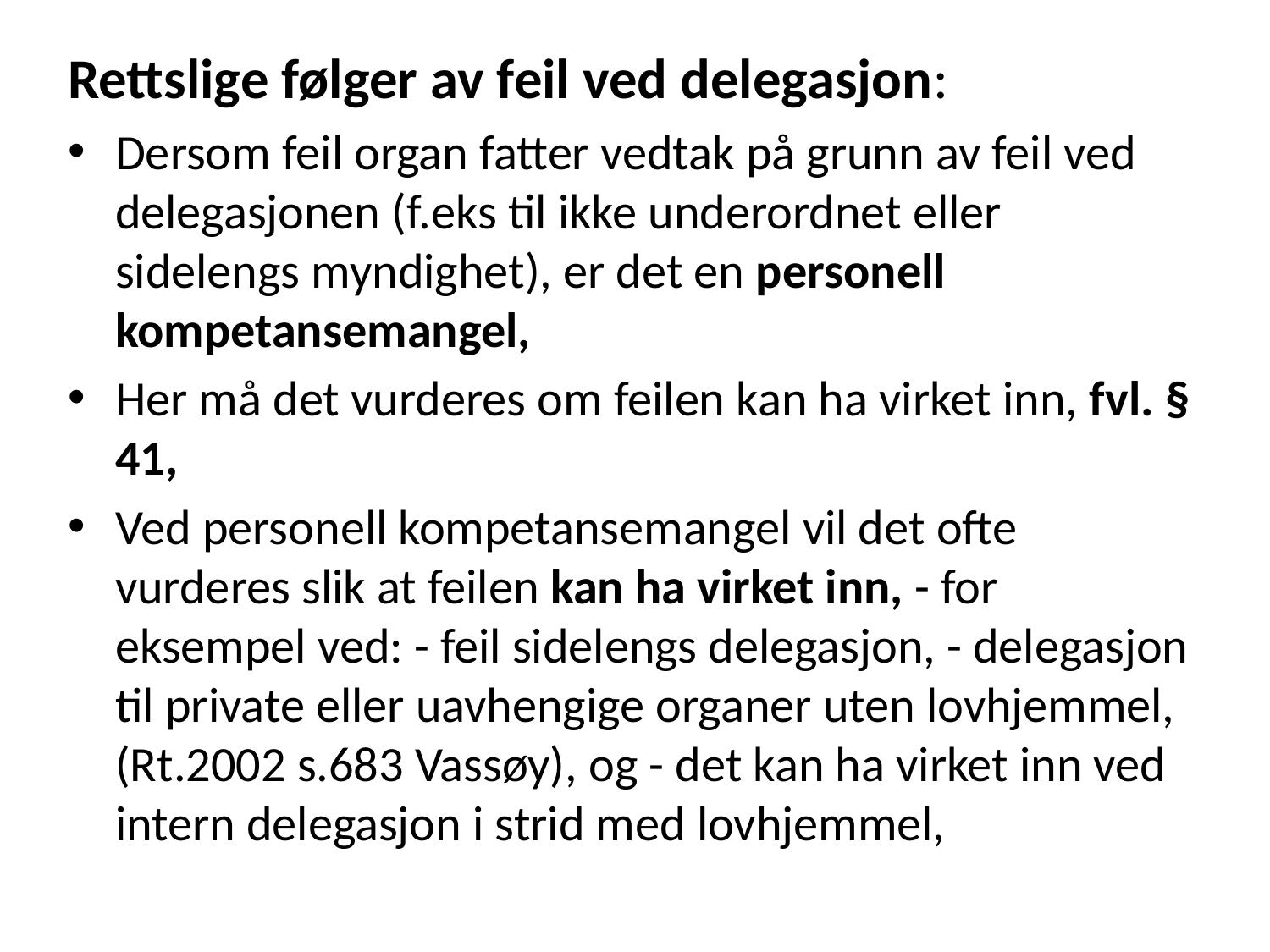

#
Rettslige følger av feil ved delegasjon:
Dersom feil organ fatter vedtak på grunn av feil ved delegasjonen (f.eks til ikke underordnet eller sidelengs myndighet), er det en personell kompetansemangel,
Her må det vurderes om feilen kan ha virket inn, fvl. § 41,
Ved personell kompetansemangel vil det ofte vurderes slik at feilen kan ha virket inn, - for eksempel ved: - feil sidelengs delegasjon, - delegasjon til private eller uavhengige organer uten lovhjemmel,  (Rt.2002 s.683 Vassøy), og - det kan ha virket inn ved intern delegasjon i strid med lovhjemmel,